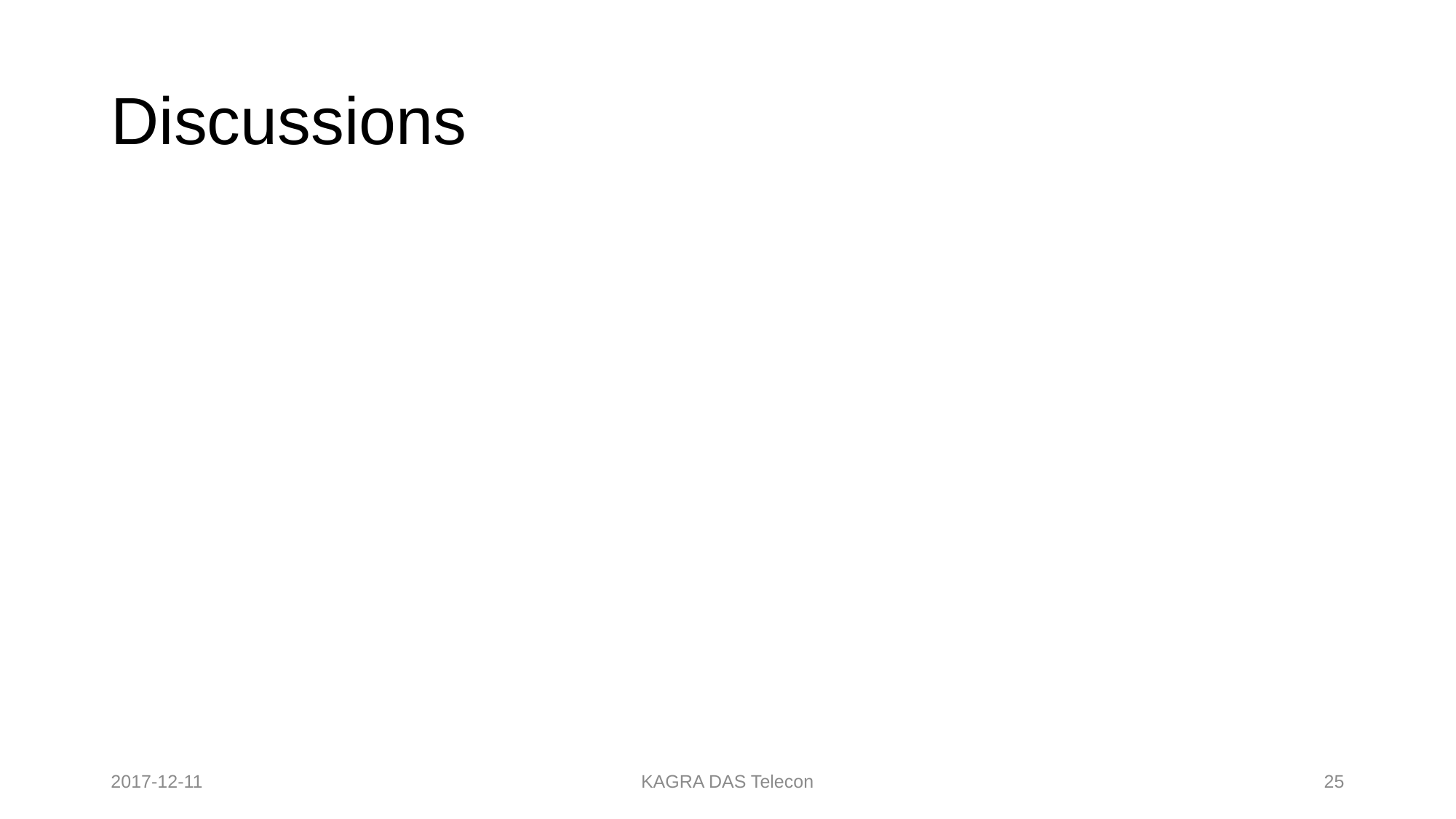

# Discussions

2017-12-11
KAGRA DAS Telecon
25